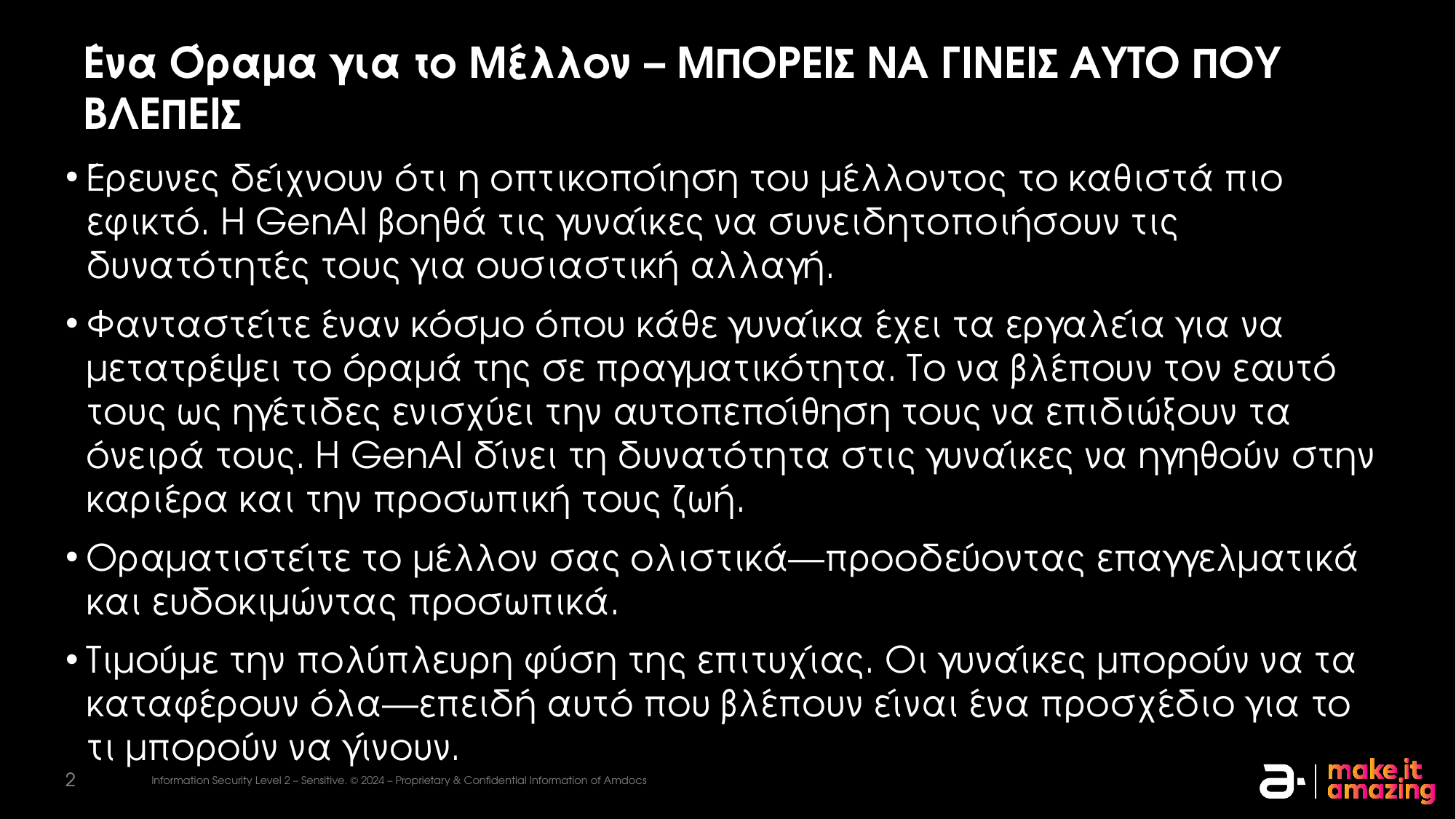

Ένα Όραμα για το Μέλλον – ΜΠΟΡΕΙΣ ΝΑ ΓΙΝΕΙΣ ΑΥΤΟ ΠΟΥ ΒΛΕΠΕΙΣ
Έρευνες δείχνουν ότι η οπτικοποίηση του μέλλοντος το καθιστά πιο εφικτό. Η GenAI βοηθά τις γυναίκες να συνειδητοποιήσουν τις δυνατότητές τους για ουσιαστική αλλαγή.
Φανταστείτε έναν κόσμο όπου κάθε γυναίκα έχει τα εργαλεία για να μετατρέψει το όραμά της σε πραγματικότητα. Το να βλέπουν τον εαυτό τους ως ηγέτιδες ενισχύει την αυτοπεποίθηση τους να επιδιώξουν τα όνειρά τους. Η GenAI δίνει τη δυνατότητα στις γυναίκες να ηγηθούν στην καριέρα και την προσωπική τους ζωή.
Οραματιστείτε το μέλλον σας ολιστικά—προοδεύοντας επαγγελματικά και ευδοκιμώντας προσωπικά.
Τιμούμε την πολύπλευρη φύση της επιτυχίας. Οι γυναίκες μπορούν να τα καταφέρουν όλα—επειδή αυτό που βλέπουν είναι ένα προσχέδιο για το τι μπορούν να γίνουν.